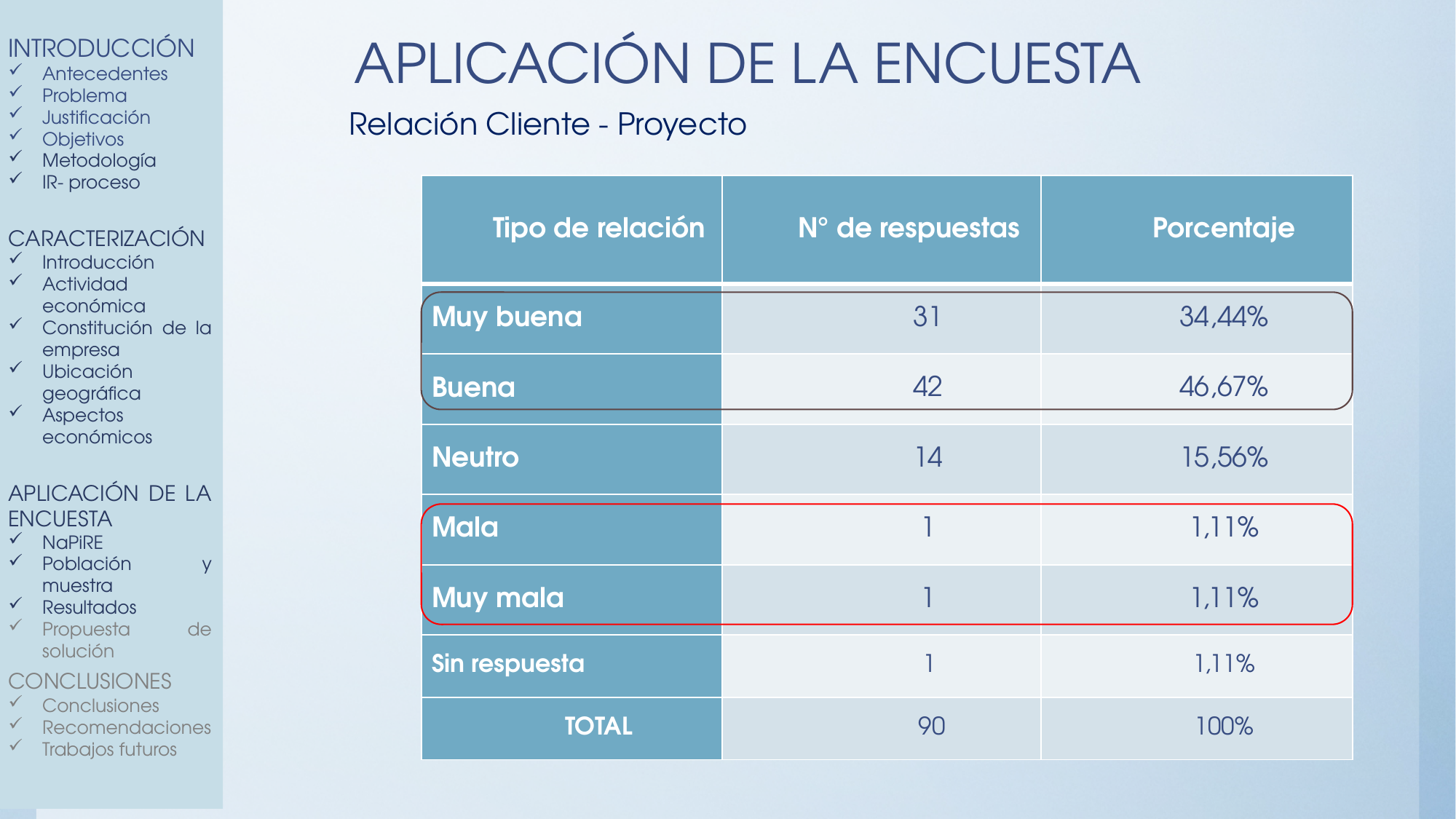

INTRODUCCIÓN
Antecedentes
Problema
Justificación
Objetivos
Metodología
IR- proceso

CARACTERIZACIÓN
Introducción
Actividad económica
Constitución de la empresa
Ubicación geográfica
Aspectos económicos

APLICACIÓN DE LA ENCUESTA
NaPiRE
Población y muestra
Resultados
Propuesta de solución
CONCLUSIONES
Conclusiones
Recomendaciones
Trabajos futuros

APLICACIÓN DE LA ENCUESTA
Relación Cliente - Proyecto
| Tipo de relación | N° de respuestas | Porcentaje |
| --- | --- | --- |
| Muy buena | 31 | 34,44% |
| Buena | 42 | 46,67% |
| Neutro | 14 | 15,56% |
| Mala | 1 | 1,11% |
| Muy mala | 1 | 1,11% |
| Sin respuesta | 1 | 1,11% |
| TOTAL | 90 | 100% |